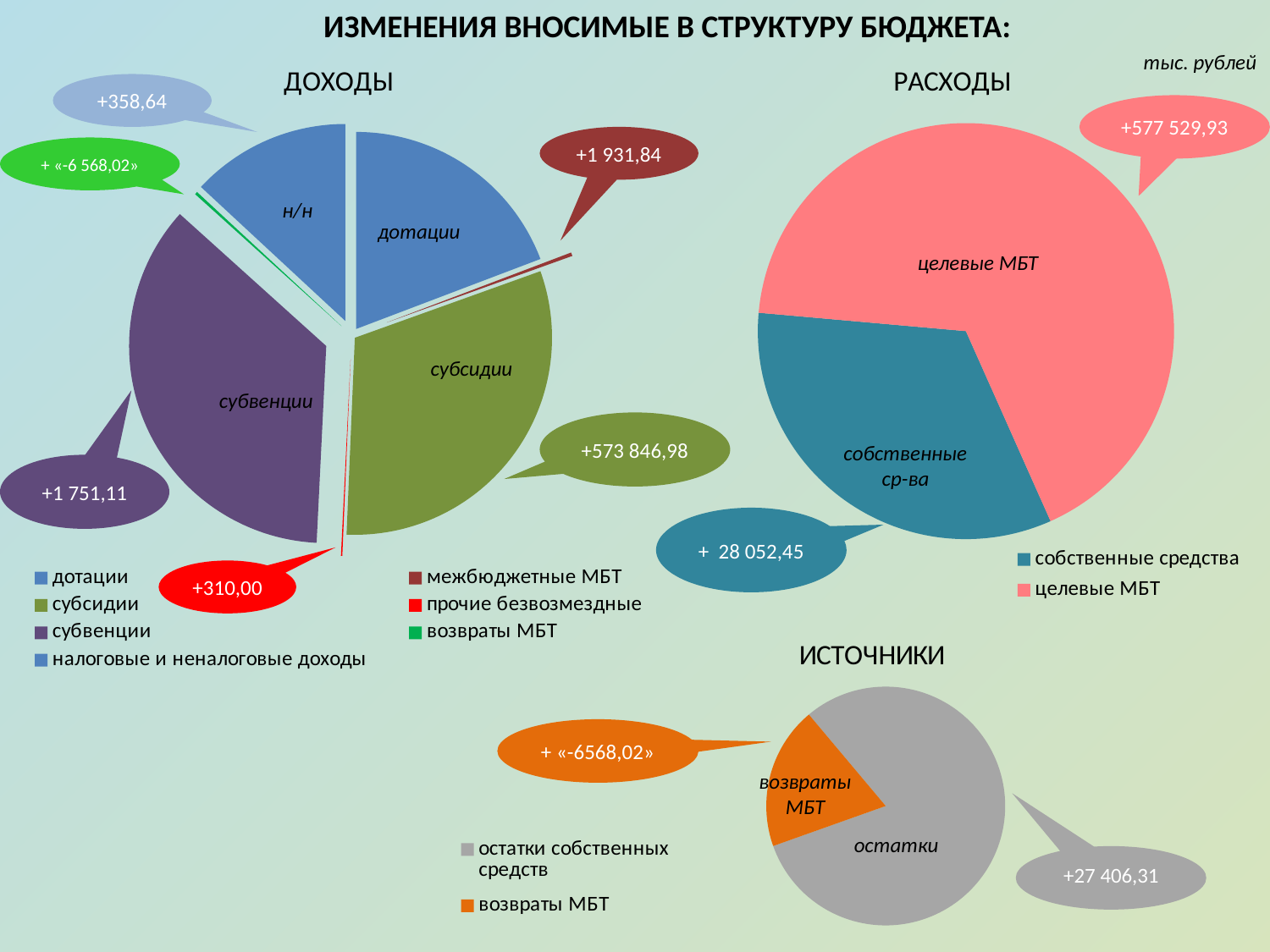

ИЗМЕНЕНИЯ ВНОСИМЫЕ В СТРУКТУРУ БЮДЖЕТА:

### Chart:

| Category | ДОХОДЫ |
|---|---|
| дотации | 544961.0 |
| межбюджетные МБТ | 8348.969999999988 |
| субсидии | 883282.4500000003 |
| прочие безвозмездные | 3100.0 |
| субвенции | 1017834.63 |
| возвраты МБТ | -6568.02 |
| налоговые и неналоговые доходы | 371121.4 |

### Chart:

| Category | РАСХОДЫ |
|---|---|
| собственные средства | 943776.21 |
| целевые МБТ | 1909466.05 |
 тыс. рублей
+358,64
+577 529,93
+1 931,84
+ «-6 568,02»
 н/н
 дотации
 целевые МБТ
 субсидии
 субвенции
+573 846,98
 собственные
ср-ва
+1 751,11
+  28 052,45
+310,00

### Chart:

| Category | ИСТОЧНИКИ |
|---|---|
| остатки собственных средств | 27406.30999999999 |
| возвраты МБТ | 6568.02 |
+ «-6568,02»
 возвраты
 МБТ
 остатки